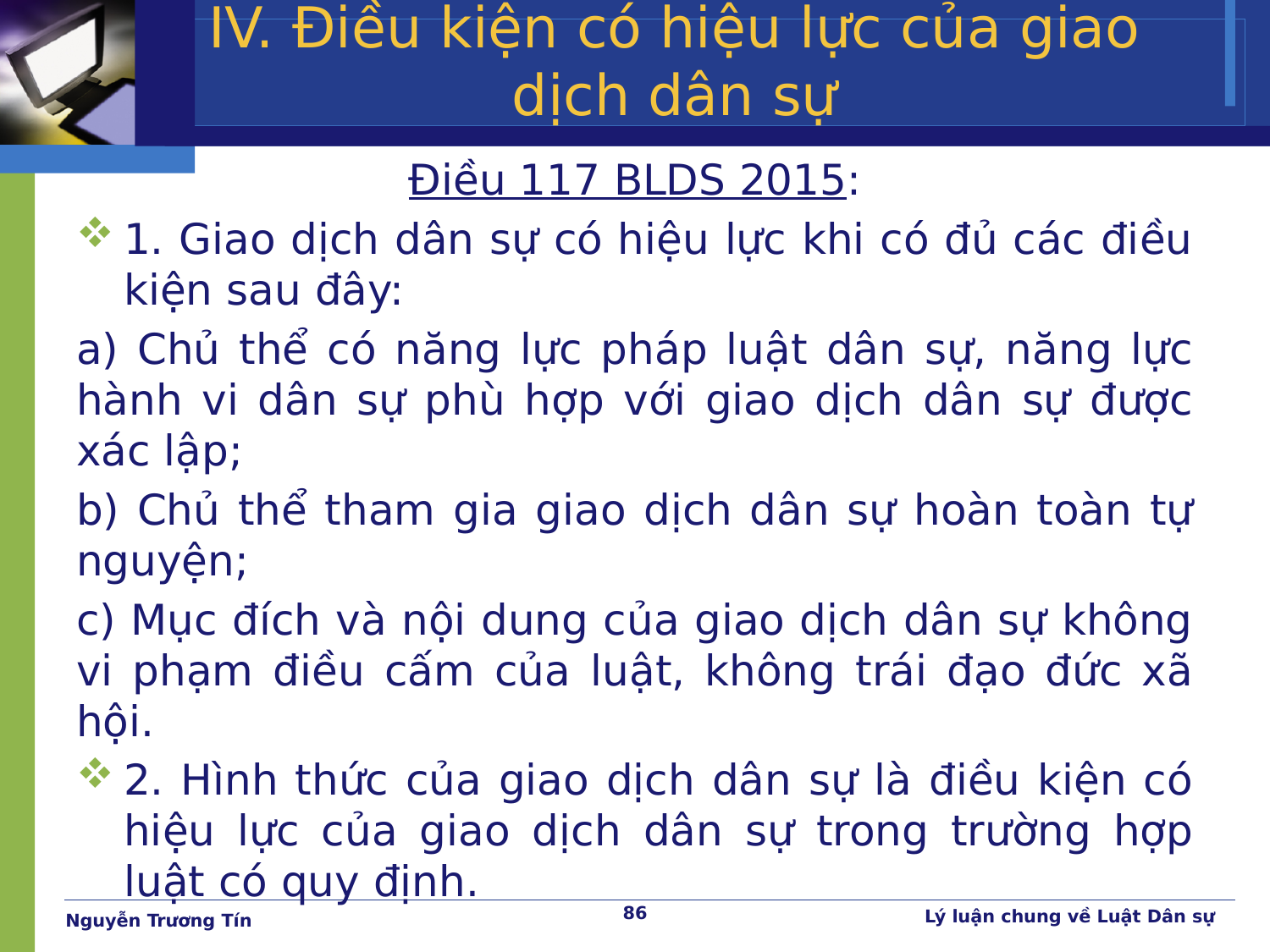

# IV. Điều kiện có hiệu lực của giao dịch dân sự
Điều 117 BLDS 2015:
1. Giao dịch dân sự có hiệu lực khi có đủ các điều kiện sau đây:
a) Chủ thể có năng lực pháp luật dân sự, năng lực hành vi dân sự phù hợp với giao dịch dân sự được xác lập;
b) Chủ thể tham gia giao dịch dân sự hoàn toàn tự nguyện;
c) Mục đích và nội dung của giao dịch dân sự không vi phạm điều cấm của luật, không trái đạo đức xã hội.
2. Hình thức của giao dịch dân sự là điều kiện có hiệu lực của giao dịch dân sự trong trường hợp luật có quy định.
86
Lý luận chung về Luật Dân sự
Nguyễn Trương Tín